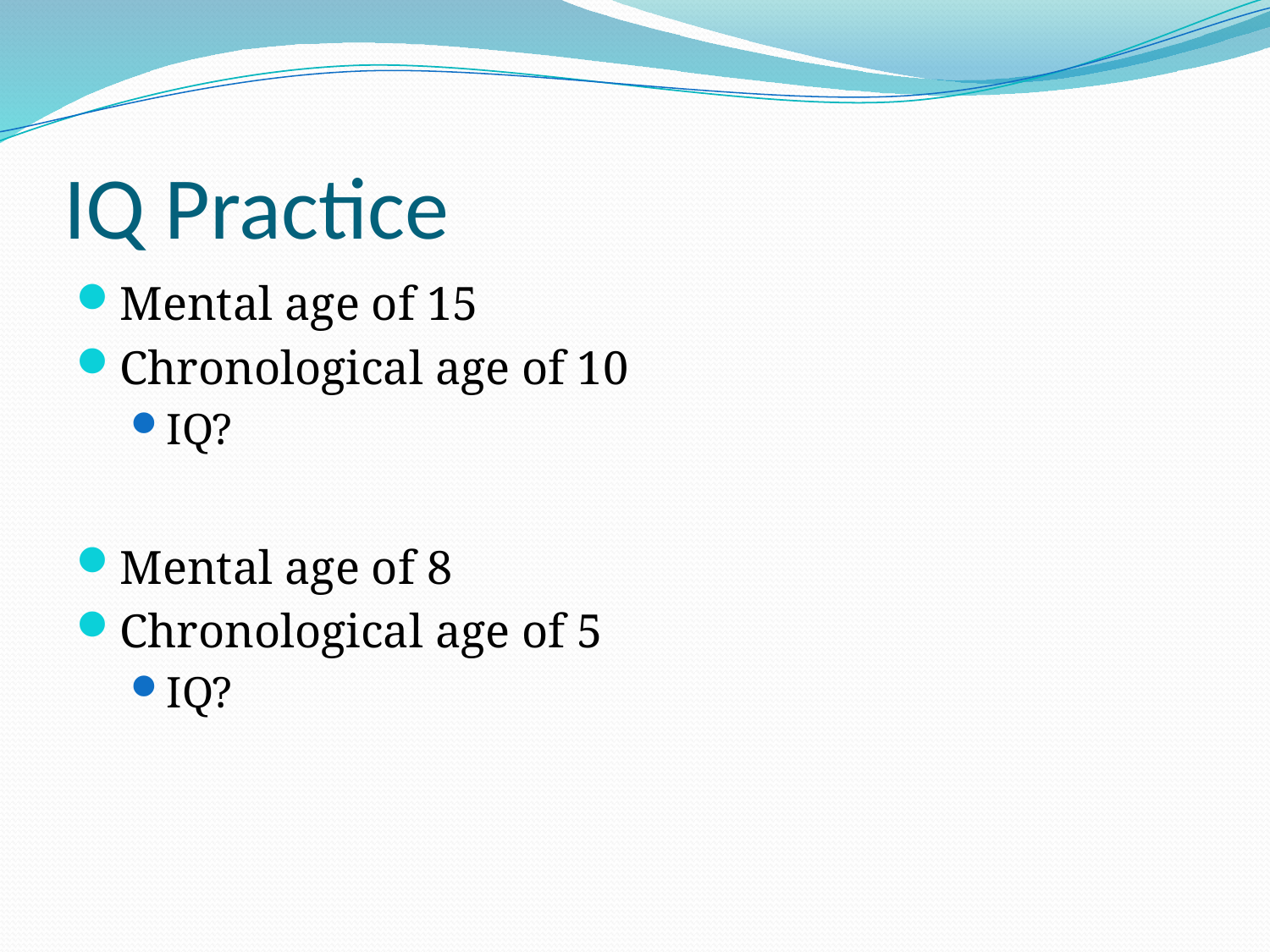

# IQ Practice
Mental age of 15
Chronological age of 10
IQ?

Mental age of 8
Chronological age of 5
IQ?